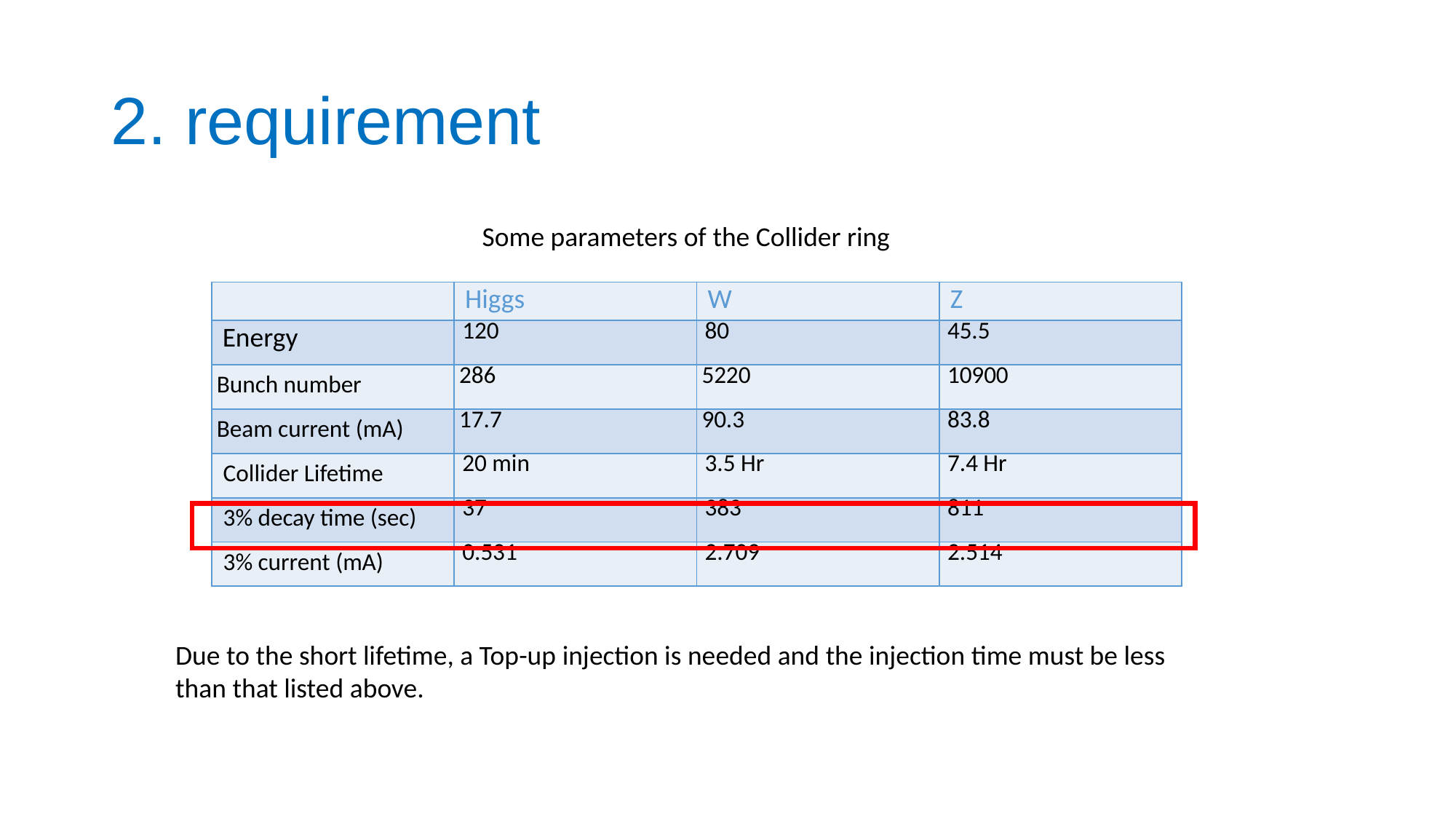

# 2. requirement
Some parameters of the Collider ring
|  | Higgs | W | Z |
| --- | --- | --- | --- |
| Energy | 120 | 80 | 45.5 |
| Bunch number | 286 | 5220 | 10900 |
| Beam current (mA) | 17.7 | 90.3 | 83.8 |
| Collider Lifetime | 20 min | 3.5 Hr | 7.4 Hr |
| 3% decay time (sec) | 37 | 383 | 811 |
| 3% current (mA) | 0.531 | 2.709 | 2.514 |

Due to the short lifetime, a Top-up injection is needed and the injection time must be less than that listed above.